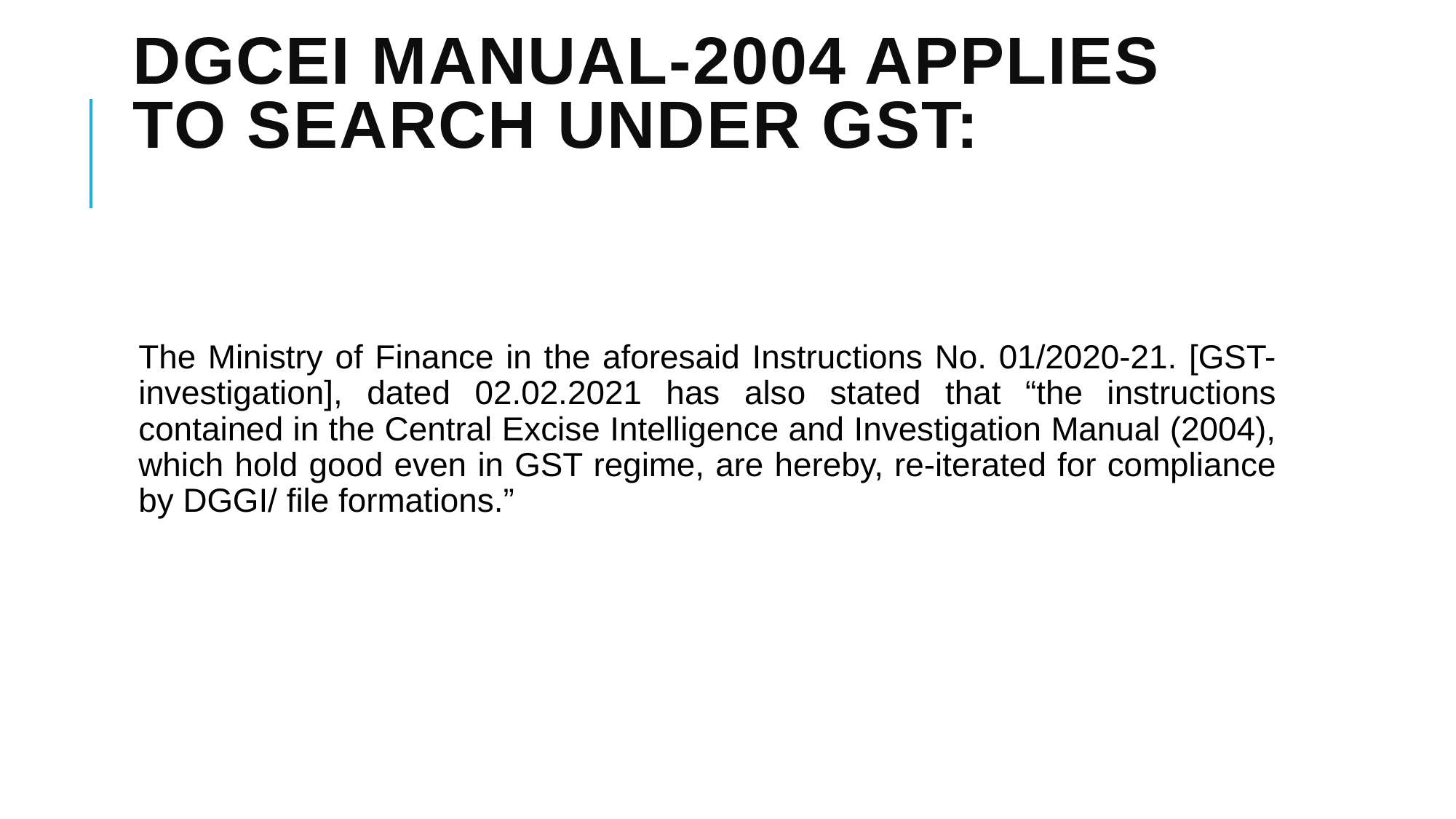

# DGCEI Manual-2004 applies to search under GST:

The Ministry of Finance in the aforesaid Instructions No. 01/2020-21. [GST-investigation], dated 02.02.2021 has also stated that “the instructions contained in the Central Excise Intelligence and Investigation Manual (2004), which hold good even in GST regime, are hereby, re-iterated for compliance by DGGI/ file formations.”